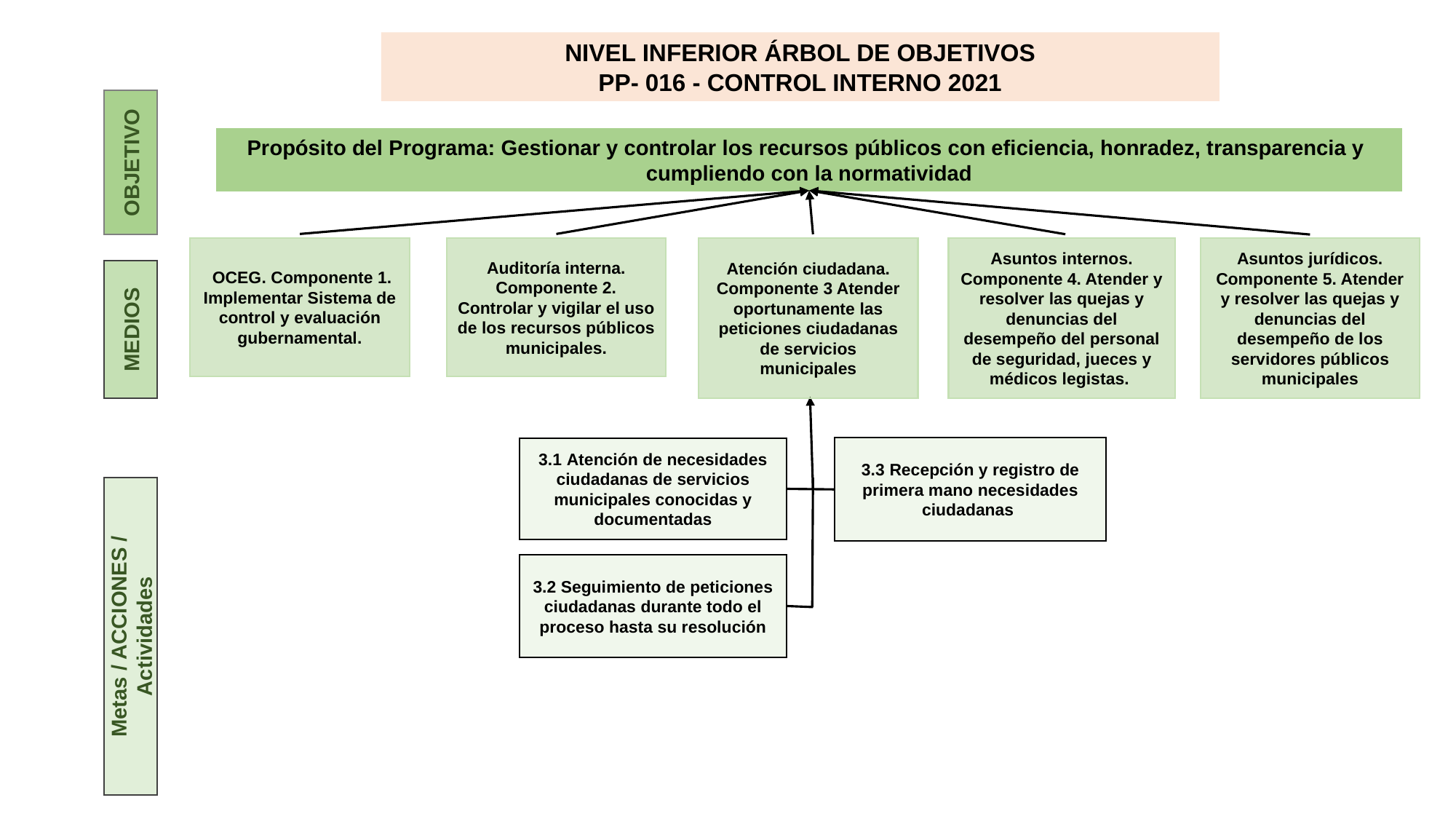

NIVEL INFERIOR ÁRBOL DE OBJETIVOS
PP- 016 - CONTROL INTERNO 2021
Propósito del Programa: Gestionar y controlar los recursos públicos con eficiencia, honradez, transparencia y
cumpliendo con la normatividad
OBJETIVO
 OCEG. Componente 1. Implementar Sistema de control y evaluación gubernamental.
Auditoría interna. Componente 2. Controlar y vigilar el uso de los recursos públicos municipales.
Asuntos internos. Componente 4. Atender y resolver las quejas y denuncias del desempeño del personal de seguridad, jueces y médicos legistas.
Atención ciudadana. Componente 3 Atender oportunamente las peticiones ciudadanas de servicios municipales
Asuntos jurídicos. Componente 5. Atender y resolver las quejas y denuncias del desempeño de los servidores públicos municipales
MEDIOS
3.3 Recepción y registro de primera mano necesidades ciudadanas
3.1 Atención de necesidades ciudadanas de servicios municipales conocidas y documentadas
3.2 Seguimiento de peticiones ciudadanas durante todo el proceso hasta su resolución
Metas / ACCIONES / Actividades